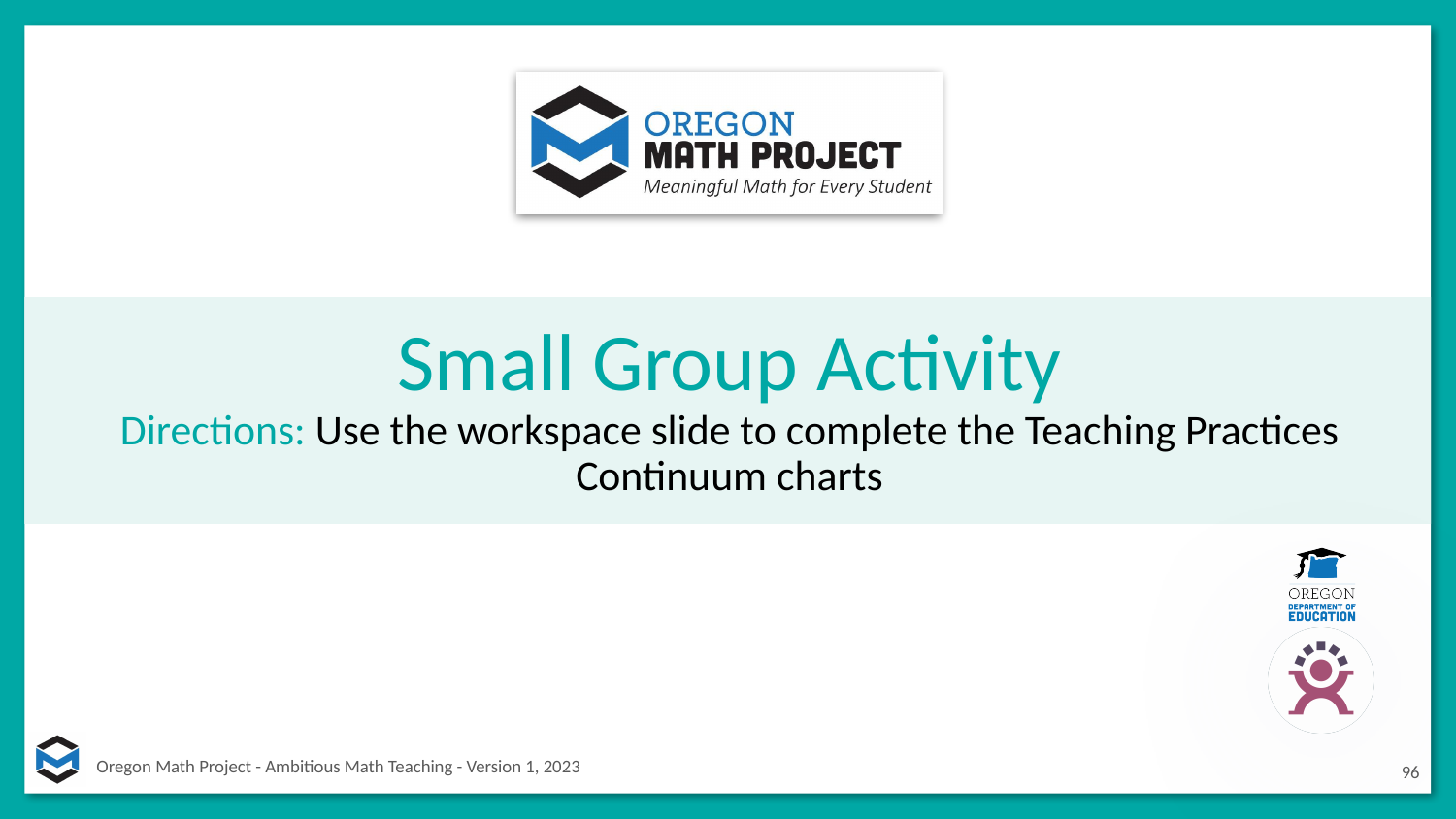

# Small Group Activity
Directions: Use the workspace slide to complete the Teaching Practices Continuum charts
96